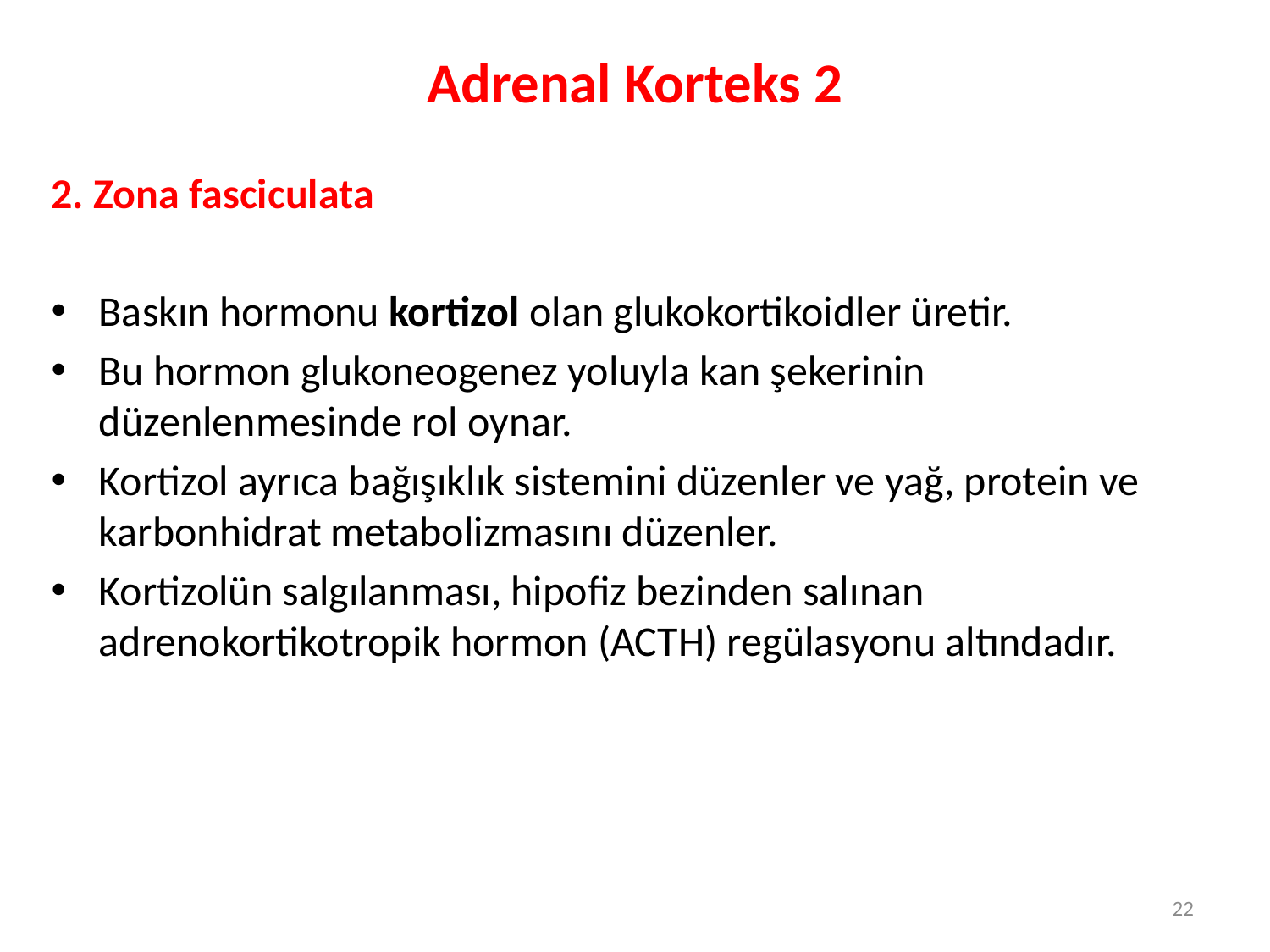

# Adrenal Korteks 2
2. Zona fasciculata

Baskın hormonu kortizol olan glukokortikoidler üretir.
Bu hormon glukoneogenez yoluyla kan şekerinin düzenlenmesinde rol oynar.
Kortizol ayrıca bağışıklık sistemini düzenler ve yağ, protein ve karbonhidrat metabolizmasını düzenler.
Kortizolün salgılanması, hipofiz bezinden salınan adrenokortikotropik hormon (ACTH) regülasyonu altındadır.
22